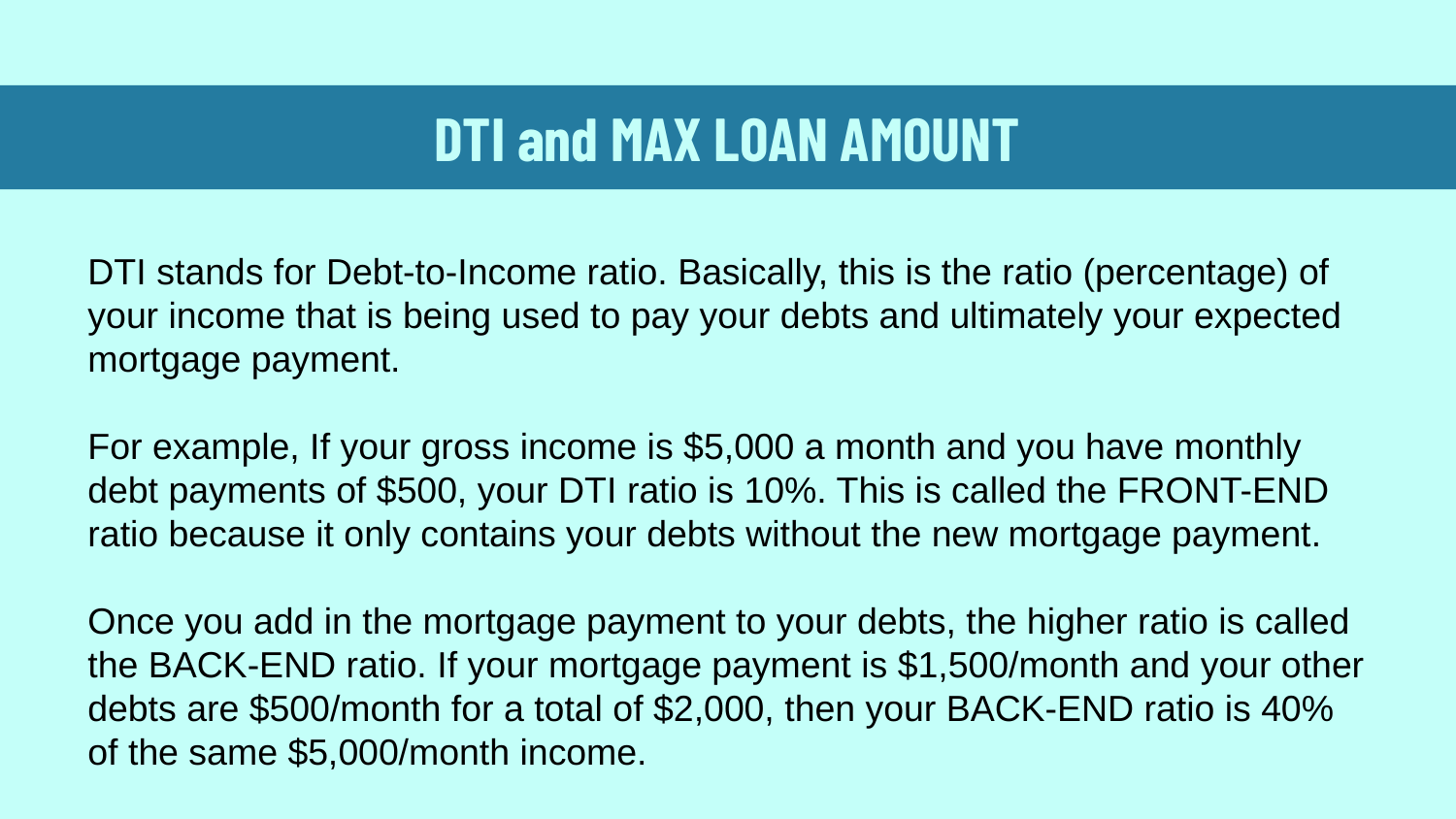

# DTI and MAX LOAN AMOUNT
DTI stands for Debt-to-Income ratio. Basically, this is the ratio (percentage) of your income that is being used to pay your debts and ultimately your expected mortgage payment.

For example, If your gross income is $5,000 a month and you have monthly debt payments of $500, your DTI ratio is 10%. This is called the FRONT-END ratio because it only contains your debts without the new mortgage payment.

Once you add in the mortgage payment to your debts, the higher ratio is called the BACK-END ratio. If your mortgage payment is $1,500/month and your other debts are $500/month for a total of $2,000, then your BACK-END ratio is 40% of the same $5,000/month income.